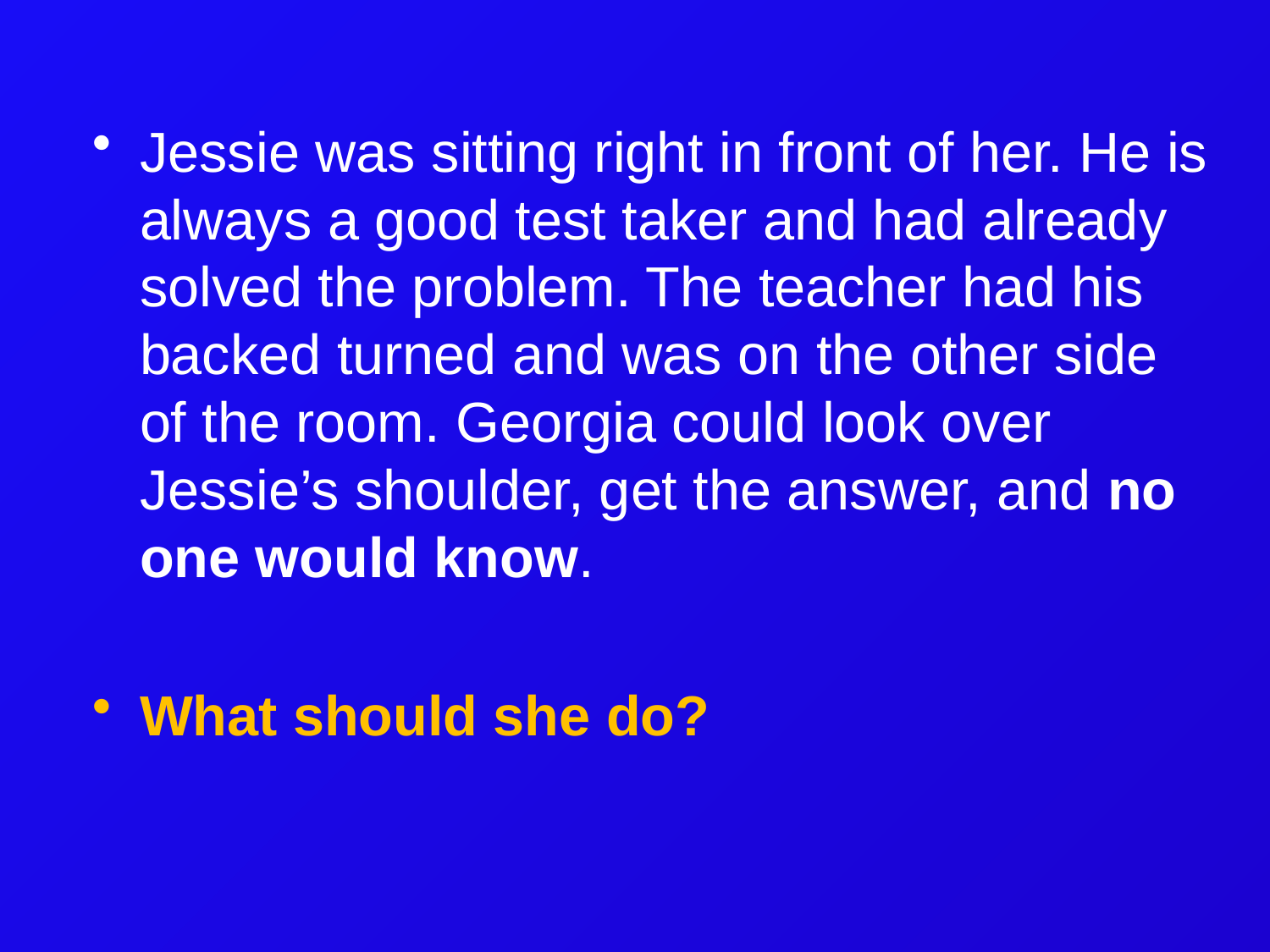

Jessie was sitting right in front of her. He is always a good test taker and had already solved the problem. The teacher had his backed turned and was on the other side of the room. Georgia could look over Jessie’s shoulder, get the answer, and no one would know.

What should she do?